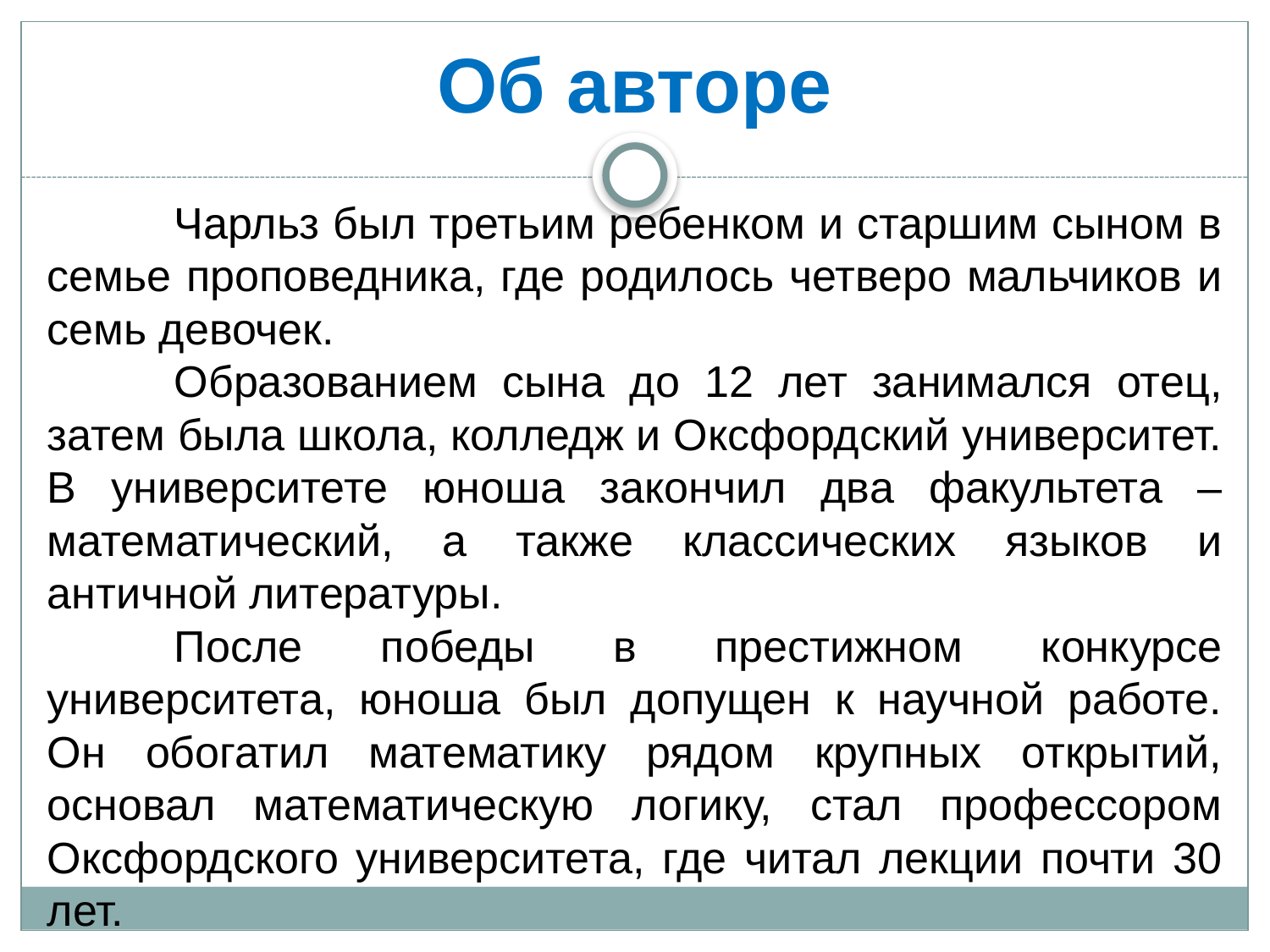

# Об авторе
	Чарльз был третьим ребенком и старшим сыном в семье проповедника, где родилось четверо мальчиков и семь девочек.
	Образованием сына до 12 лет занимался отец, затем была школа, колледж и Оксфордский университет. В университете юноша закончил два факультета – математический, а также классических языков и античной литературы.
	После победы в престижном конкурсе университета, юноша был допущен к научной работе. Он обогатил математику рядом крупных открытий, основал математическую логику, стал профессором Оксфордского университета, где читал лекции почти 30 лет.